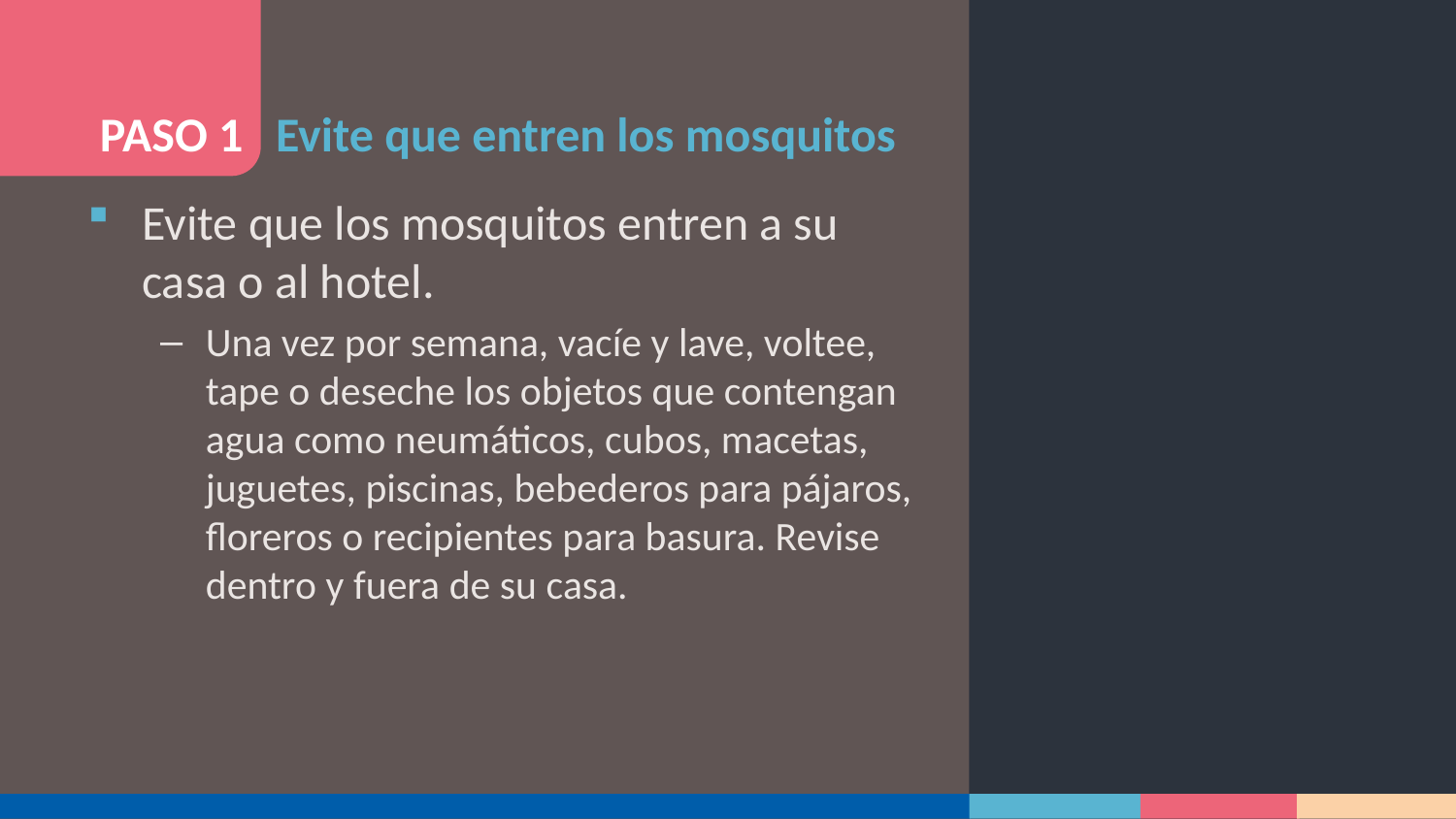

# PASO 1   Evite que entren los mosquitos
Evite que los mosquitos entren a su casa o al hotel.
Una vez por semana, vacíe y lave, voltee, tape o deseche los objetos que contengan agua como neumáticos, cubos, macetas, juguetes, piscinas, bebederos para pájaros, floreros o recipientes para basura. Revise dentro y fuera de su casa.